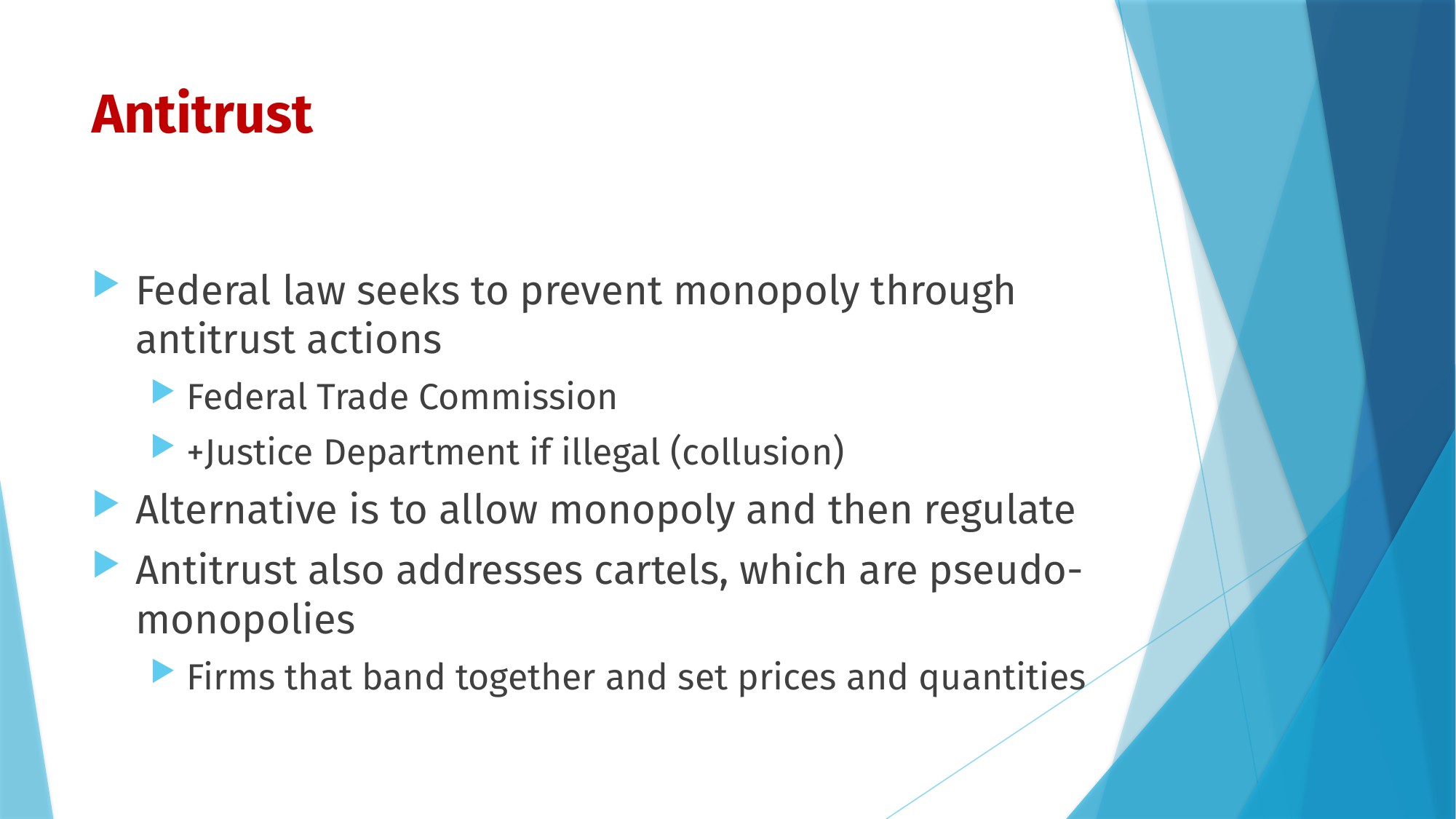

# Antitrust
Federal law seeks to prevent monopoly through antitrust actions
Federal Trade Commission
+Justice Department if illegal (collusion)
Alternative is to allow monopoly and then regulate
Antitrust also addresses cartels, which are pseudo-monopolies
Firms that band together and set prices and quantities